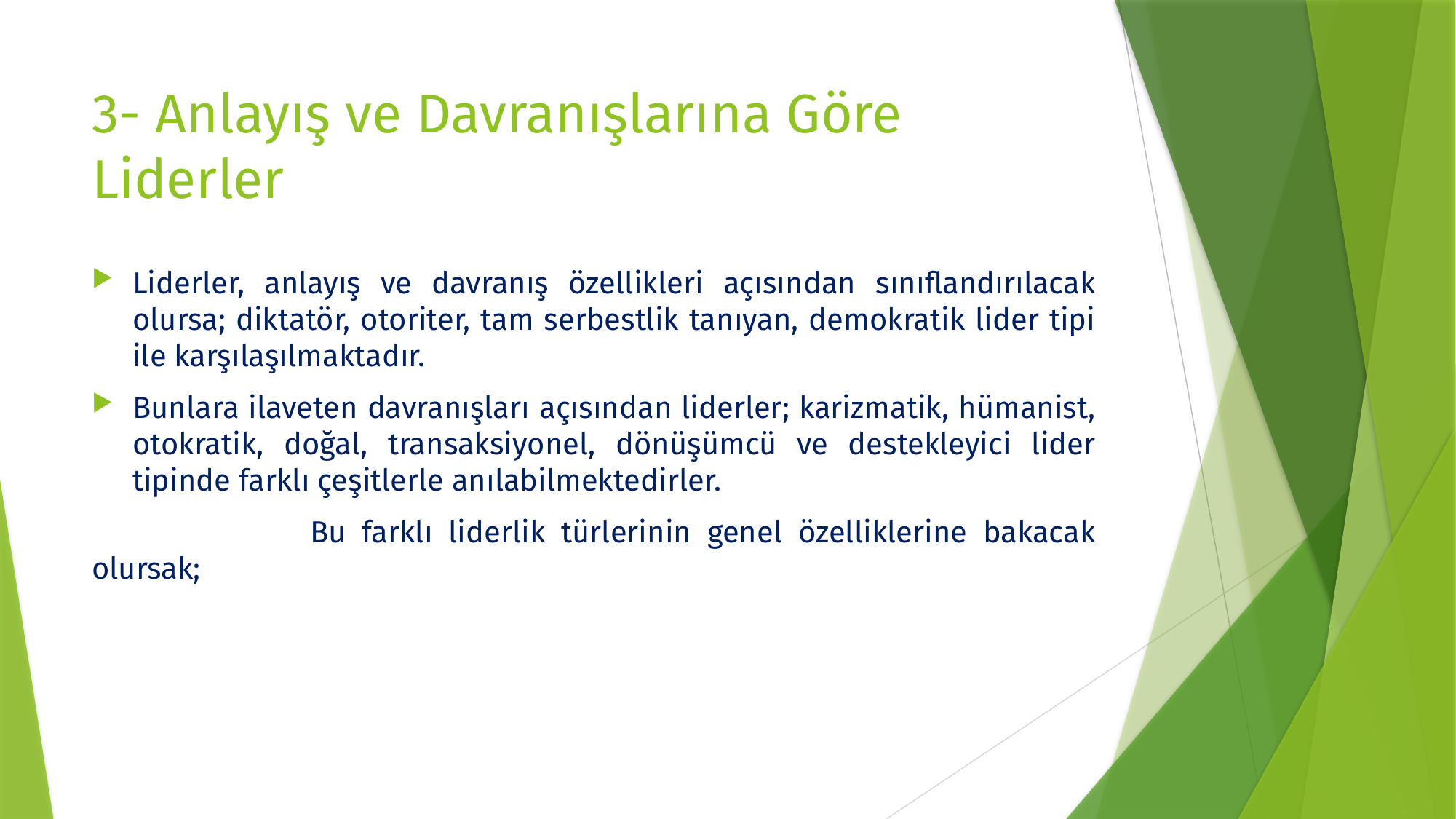

# 3- Anlayış ve Davranışlarına Göre Liderler
Liderler, anlayış ve davranış özellikleri açısından sınıflandırılacak olursa; diktatör, otoriter, tam serbestlik tanıyan, demokratik lider tipi ile karşılaşılmaktadır.
Bunlara ilaveten davranışları açısından liderler; karizmatik, hümanist, otokratik, doğal, transaksiyonel, dönüşümcü ve destekleyici lider tipinde farklı çeşitlerle anılabilmektedirler.
		Bu farklı liderlik türlerinin genel özelliklerine bakacak olursak;